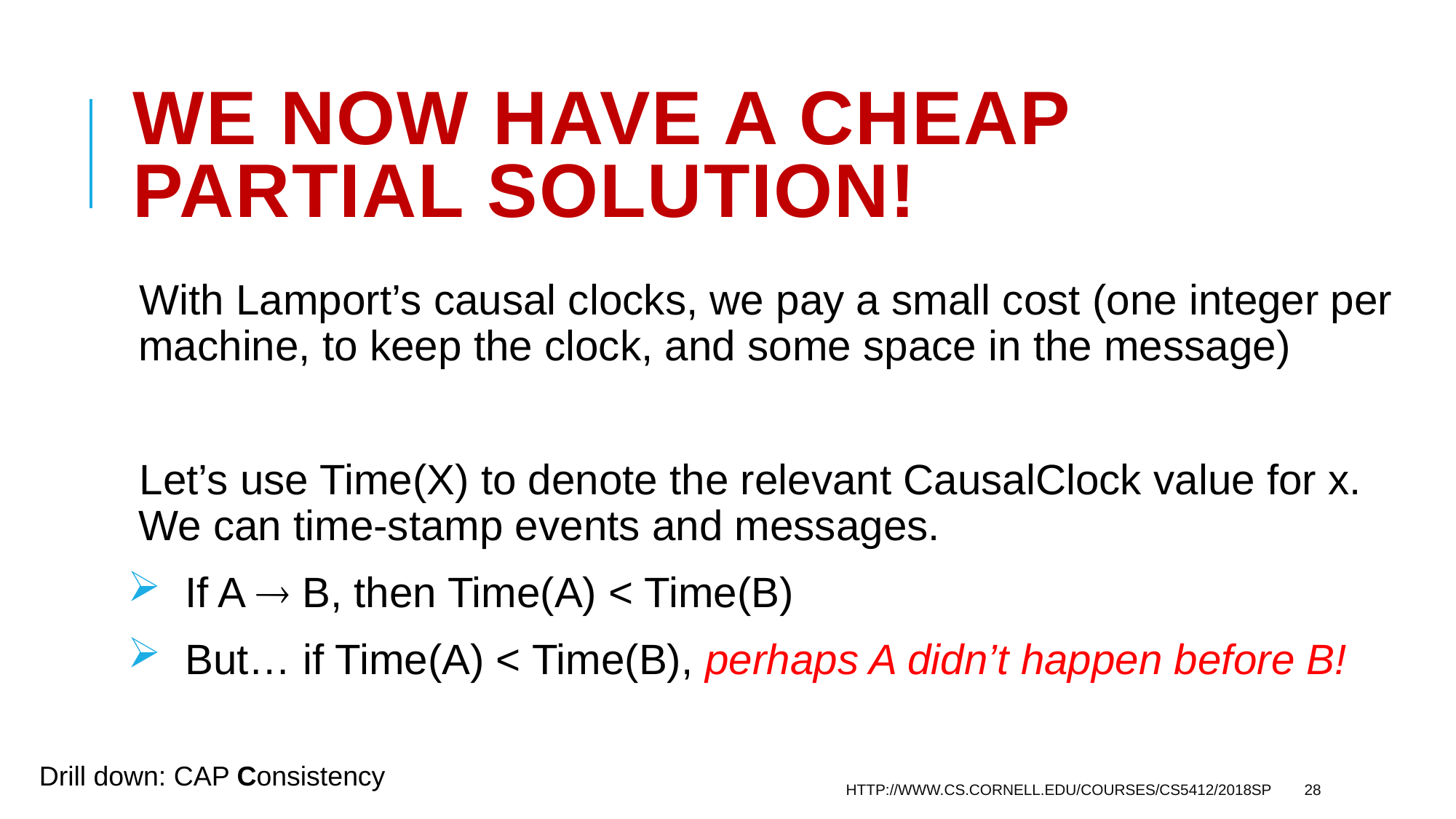

# We now have a cheap partial solution!
With Lamport’s causal clocks, we pay a small cost (one integer per machine, to keep the clock, and some space in the message)

Let’s use Time(X) to denote the relevant CausalClock value for x.   We can time-stamp events and messages.
  If A → B, then Time(A) < Time(B)
  But… if Time(A) < Time(B), perhaps A didn’t happen before B!
Drill down: CAP Consistency
http://www.cs.cornell.edu/courses/cs5412/2018sp
28